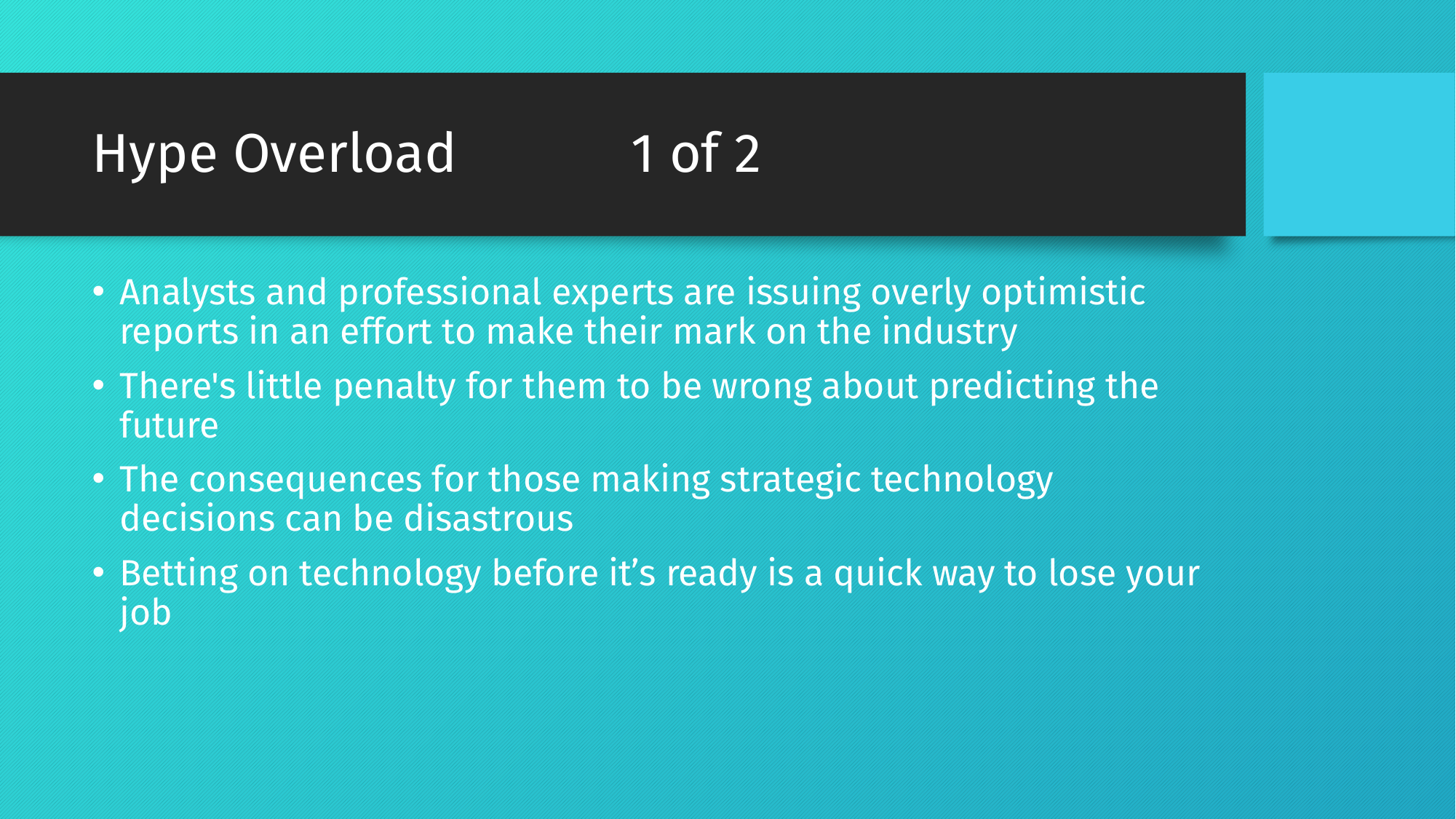

# Hype Overload            1 of 2
Analysts and professional experts are issuing overly optimistic reports in an effort to make their mark on the industry
There's little penalty for them to be wrong about predicting the future
The consequences for those making strategic technology decisions can be disastrous
Betting on technology before it’s ready is a quick way to lose your job